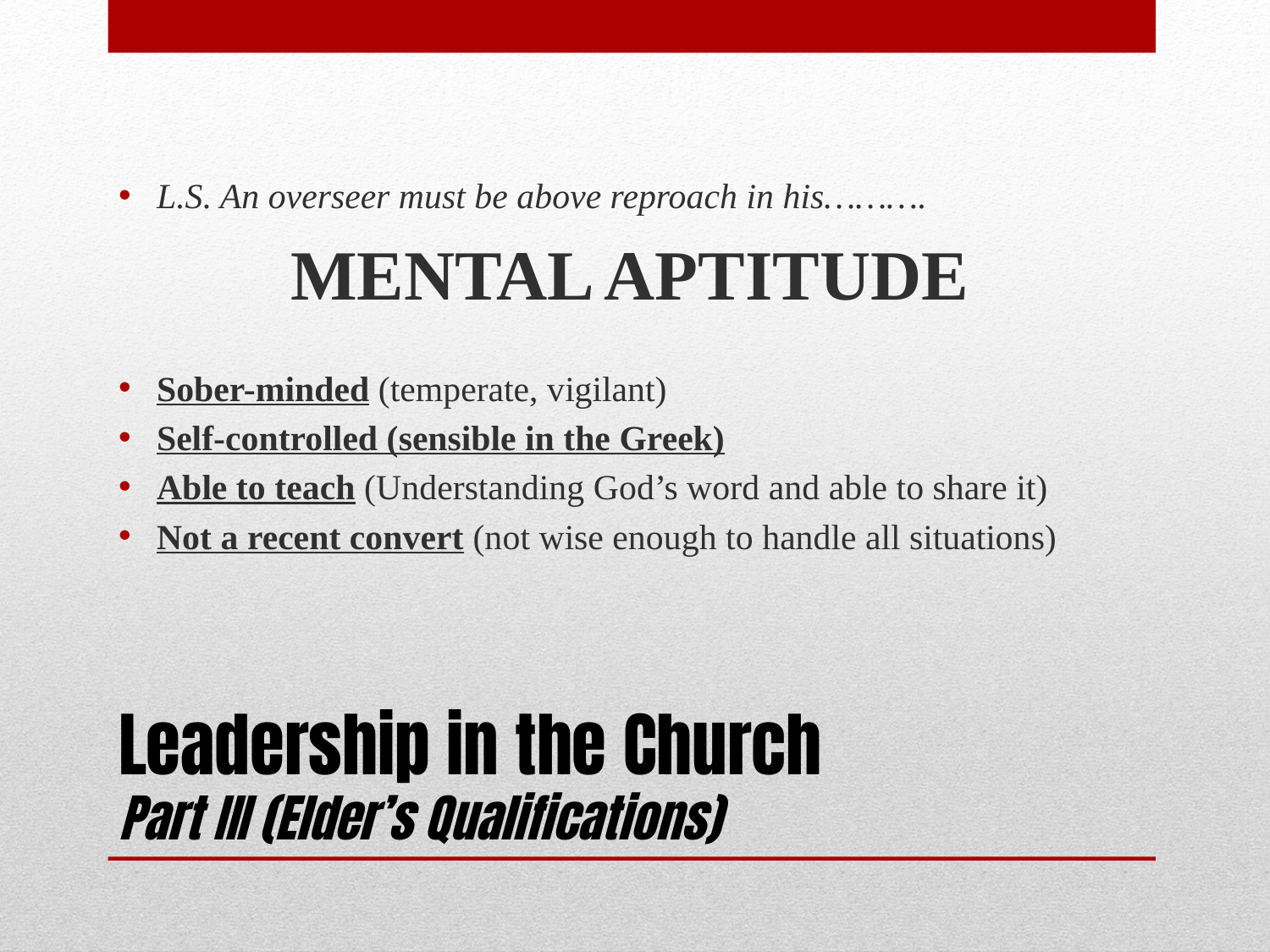

L.S. An overseer must be above reproach in his……….
MENTAL APTITUDE

Sober-minded (temperate, vigilant)
Self-controlled (sensible in the Greek)
Able to teach (Understanding God’s word and able to share it)
Not a recent convert (not wise enough to handle all situations)
# Leadership in the Church Part III (Elder’s Qualifications)